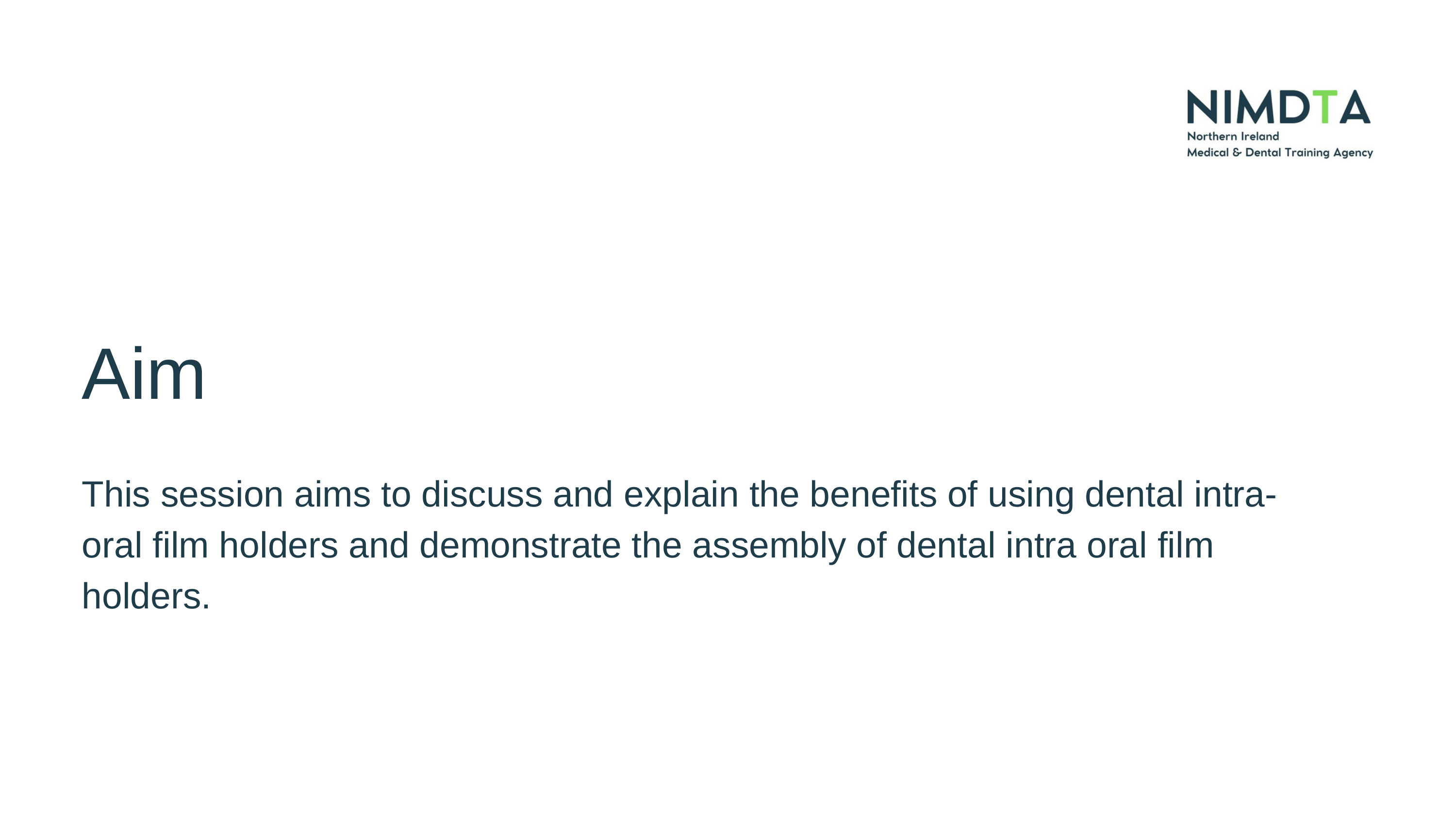

Aim
This session aims to discuss and explain the benefits of using dental intra-oral film holders and demonstrate the assembly of dental intra oral film holders.